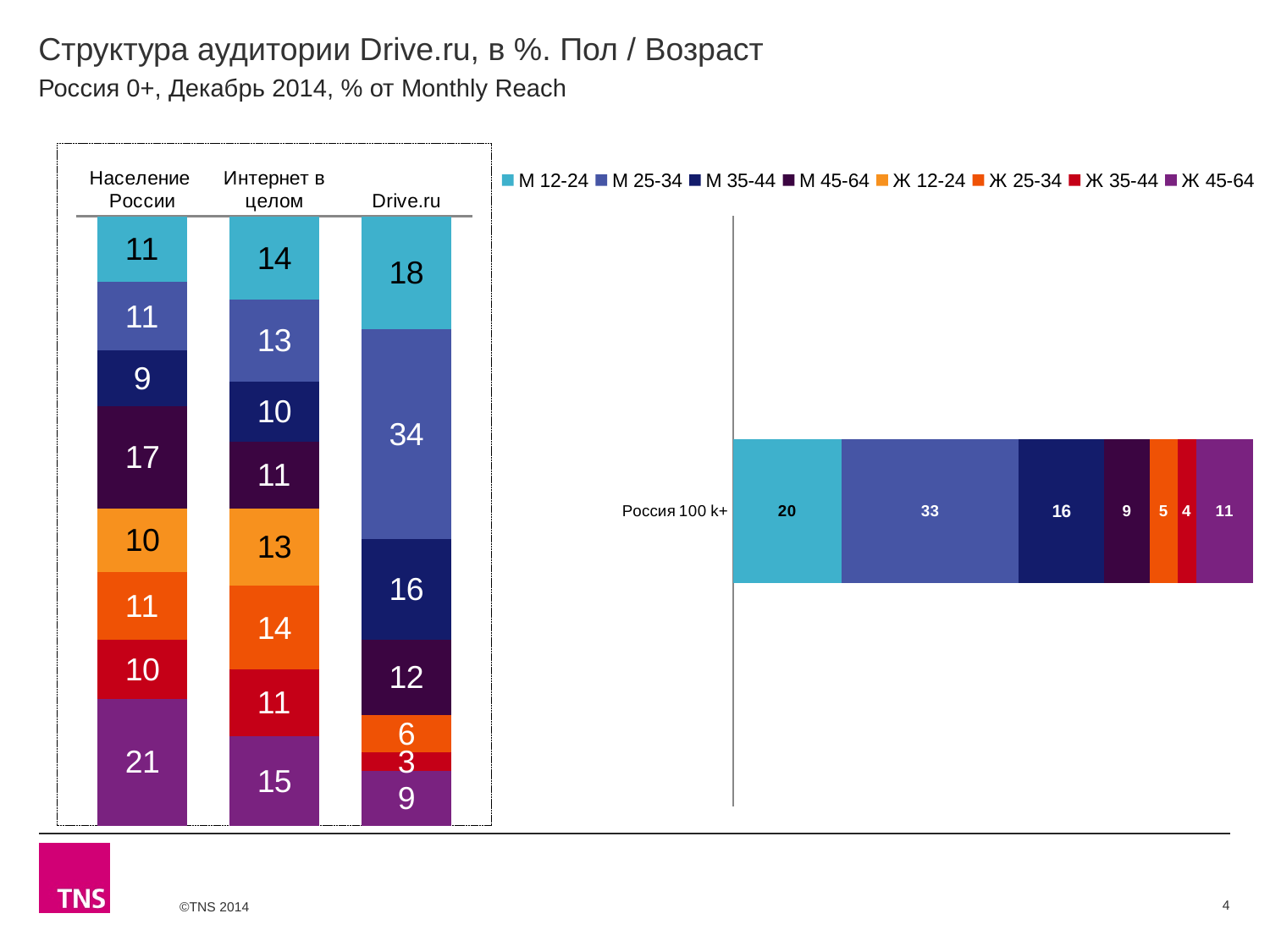

# Структура аудитории Drive.ru, в %. Пол / Возраст
Россия 0+, Декабрь 2014, % от Monthly Reach

### Chart

| Category | М 12-24 | М 25-34 | М 35-44 | М 45-64 | Ж 12-24 | Ж 25-34 | Ж 35-44 | Ж 45-64 |
|---|---|---|---|---|---|---|---|---|
| Население  России | 10.8 | 11.2 | 9.1 | 16.8 | 10.4 | 11.2 | 9.6 | 20.8 |
| Интернет в целом | 13.7 | 13.4 | 9.9 | 10.9 | 12.7 | 13.7 | 11.0 | 14.6 |
| Drive.ru | 18.1 | 33.7 | 16.2 | 12.1 | None | 6.0 | 2.9 | 8.8 |

### Chart

| Category | М 12-24 | М 25-34 | М 35-44 | М 45-64 | Ж 12-24 | Ж 25-34 | Ж 35-44 | Ж 45-64 |
|---|---|---|---|---|---|---|---|---|
| Россия 100 k+ | 20.3 | 33.1 | 15.9 | 8.6 | None | 5.1 | 3.5 | 10.7 |
4